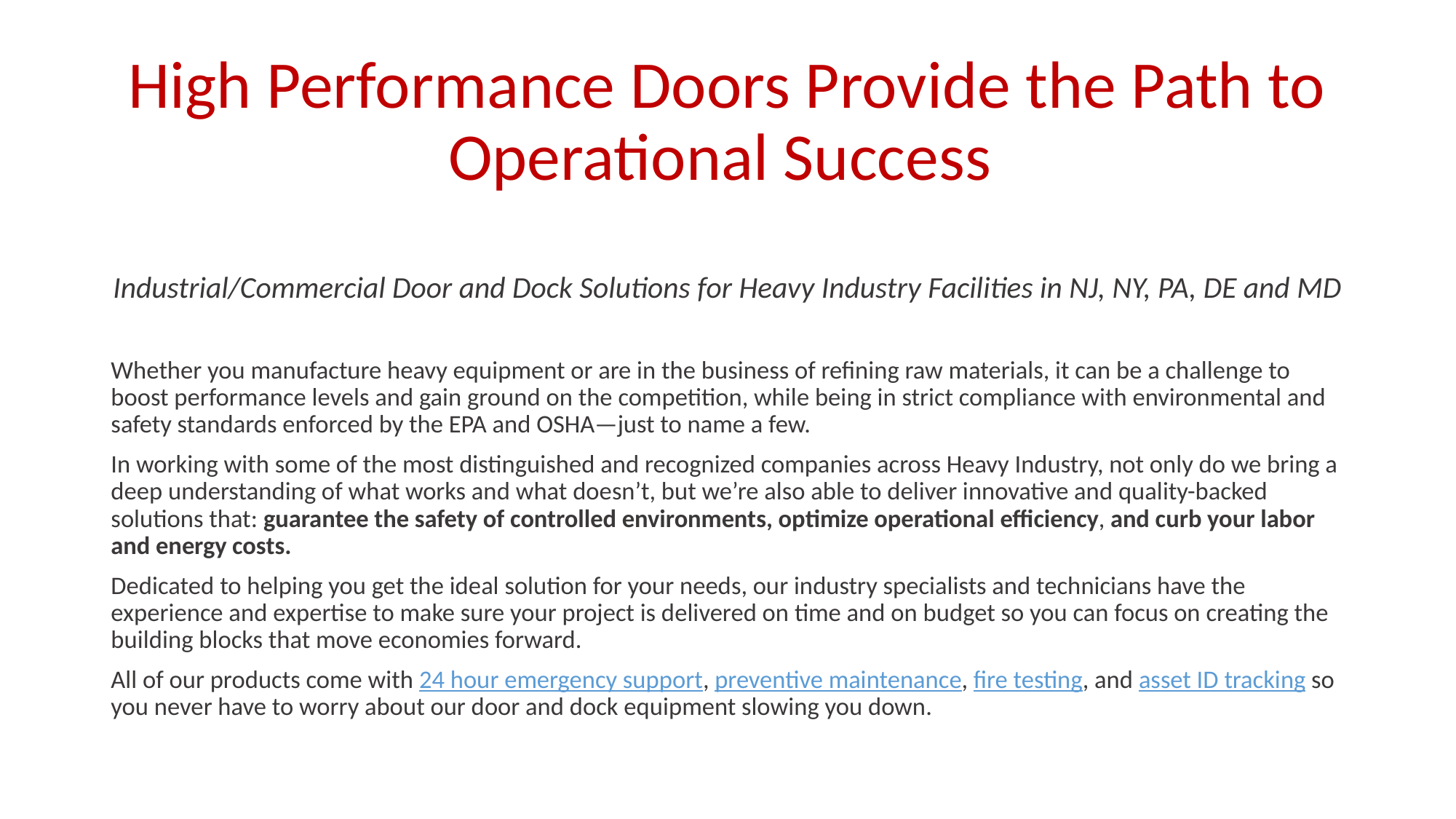

# High Performance Doors Provide the Path to Operational Success

Industrial/Commercial Door and Dock Solutions for Heavy Industry Facilities in NJ, NY, PA, DE and MD

Whether you manufacture heavy equipment or are in the business of refining raw materials, it can be a challenge to boost performance levels and gain ground on the competition, while being in strict compliance with environmental and safety standards enforced by the EPA and OSHA—just to name a few.
In working with some of the most distinguished and recognized companies across Heavy Industry, not only do we bring a deep understanding of what works and what doesn’t, but we’re also able to deliver innovative and quality-backed solutions that: guarantee the safety of controlled environments, optimize operational efficiency, and curb your labor and energy costs.
Dedicated to helping you get the ideal solution for your needs, our industry specialists and technicians have the experience and expertise to make sure your project is delivered on time and on budget so you can focus on creating the building blocks that move economies forward.
All of our products come with 24 hour emergency support, preventive maintenance, fire testing, and asset ID tracking so you never have to worry about our door and dock equipment slowing you down.